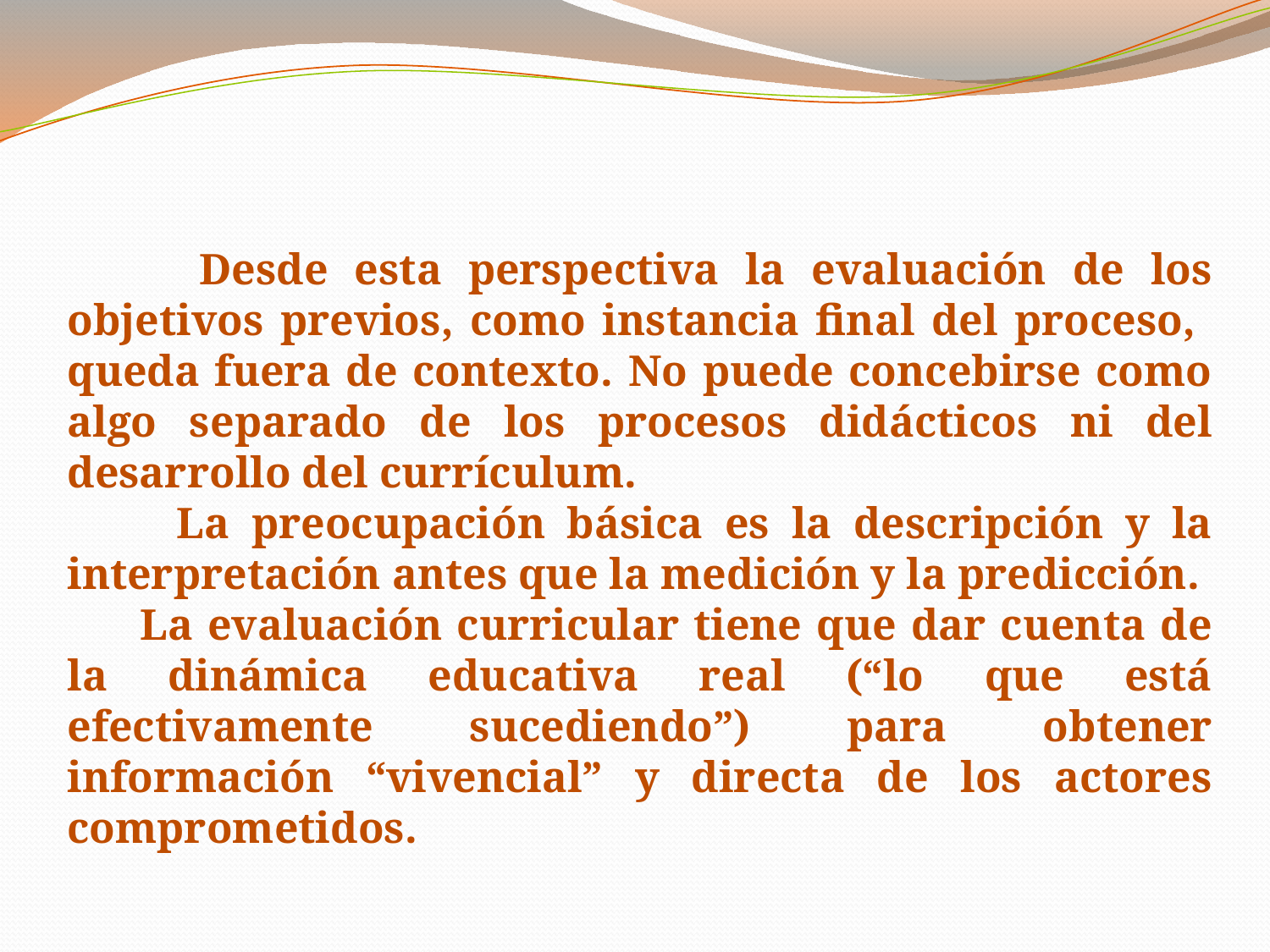

Desde esta perspectiva la evaluación de los objetivos previos, como instancia final del proceso,  queda fuera de contexto. No puede concebirse como algo separado de los procesos didácticos ni del desarrollo del currículum.
     La preocupación básica es la descripción y la interpretación antes que la medición y la predicción.
     La evaluación curricular tiene que dar cuenta de la dinámica educativa real (“lo que está efectivamente sucediendo”) para obtener información “vivencial” y directa de los actores comprometidos.